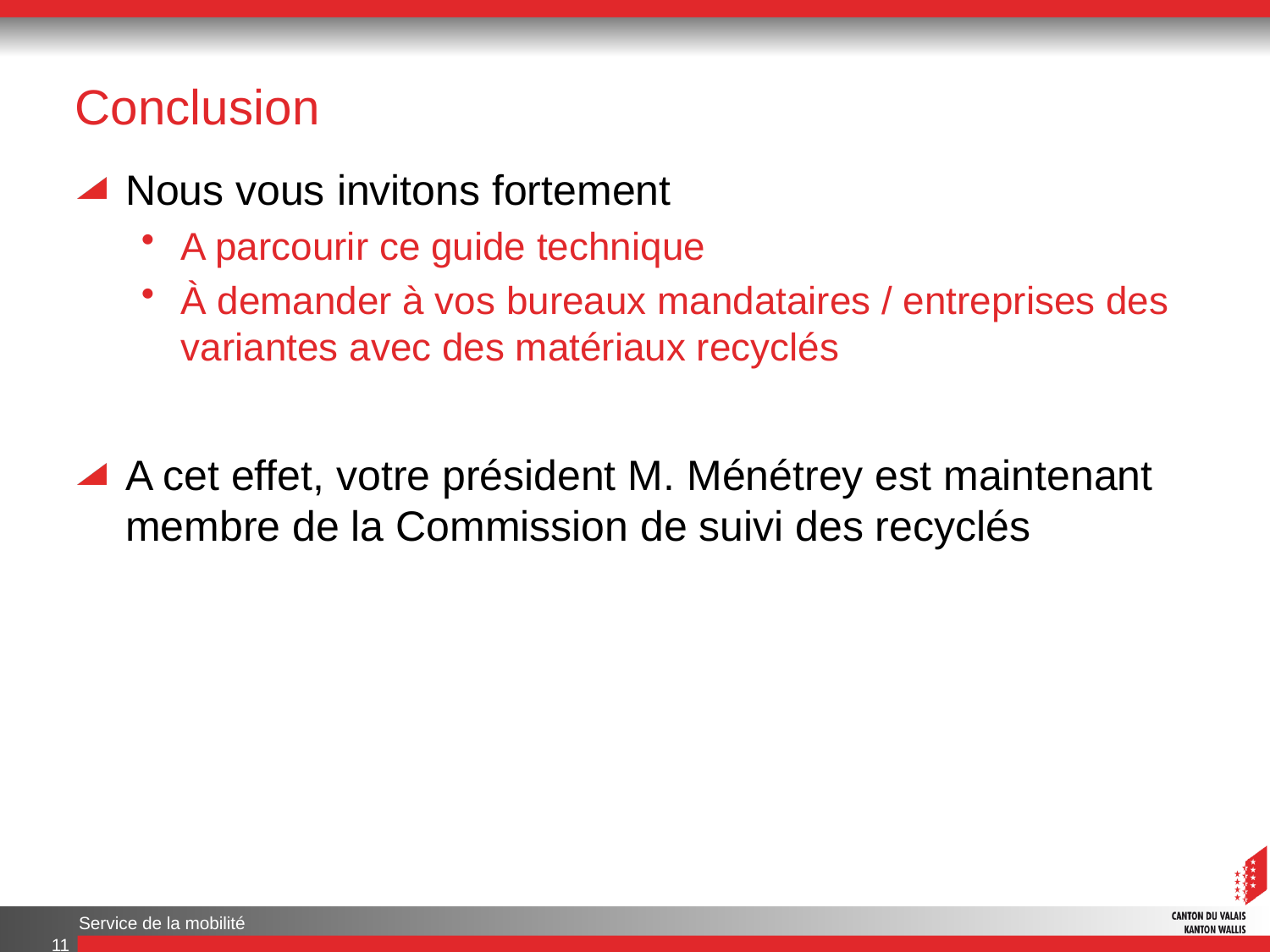

# Conclusion
Nous vous invitons fortement
A parcourir ce guide technique
À demander à vos bureaux mandataires / entreprises des variantes avec des matériaux recyclés

A cet effet, votre président M. Ménétrey est maintenant membre de la Commission de suivi des recyclés
Service de la mobilité
11